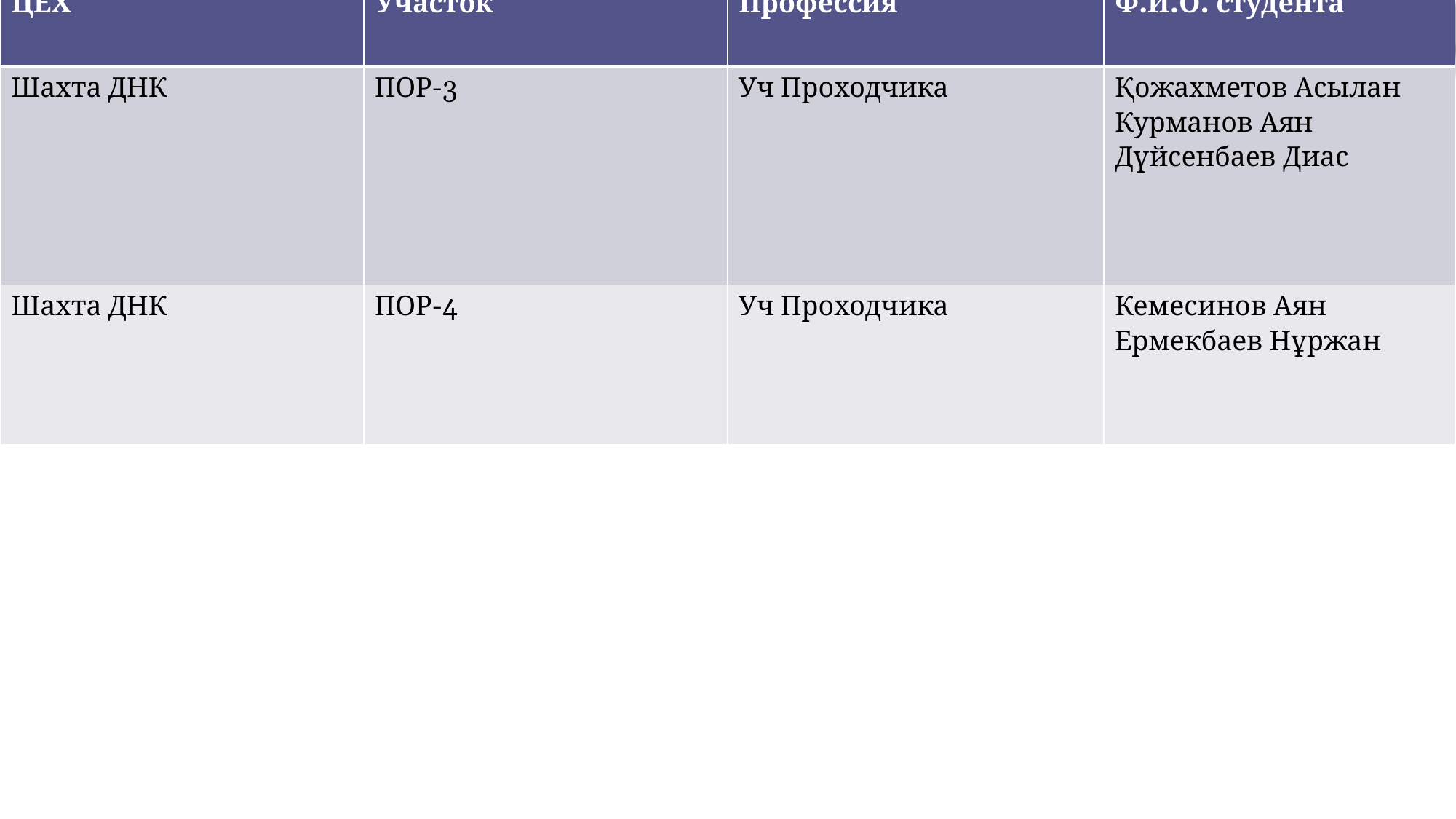

| ЦЕХ | Участок | Профессия | Ф.И.О. студента |
| --- | --- | --- | --- |
| Шахта ДНК | ПОР-3 | Уч Проходчика | Қожахметов Асылан Курманов Аян Дүйсенбаев Диас |
| Шахта ДНК | ПОР-4 | Уч Проходчика | Кемесинов Аян Ермекбаев Нұржан |